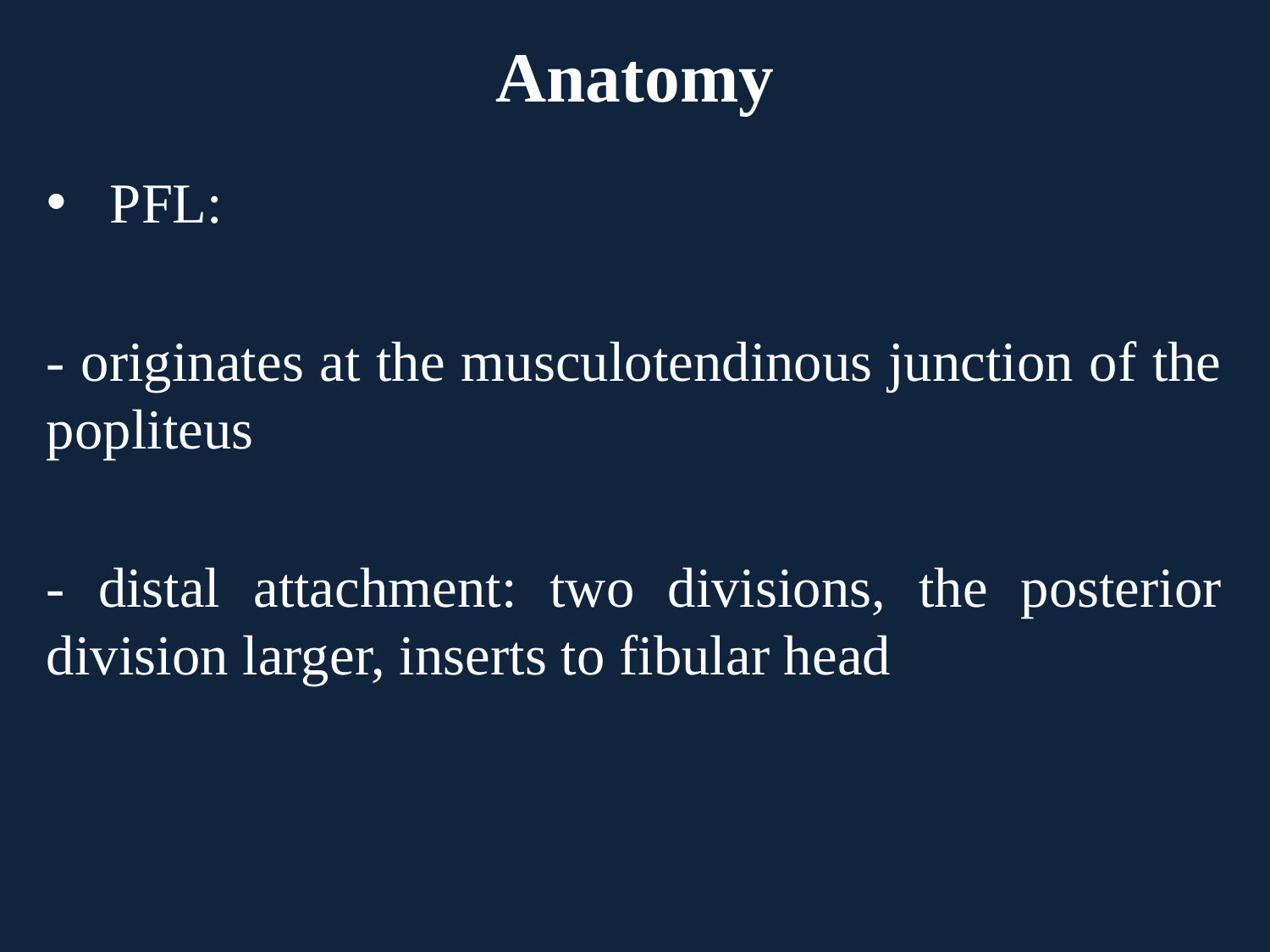

# Anatomy
PFL:

- originates at the musculotendinous junction of the popliteus

- distal attachment: two divisions, the posterior division larger, inserts to fibular head